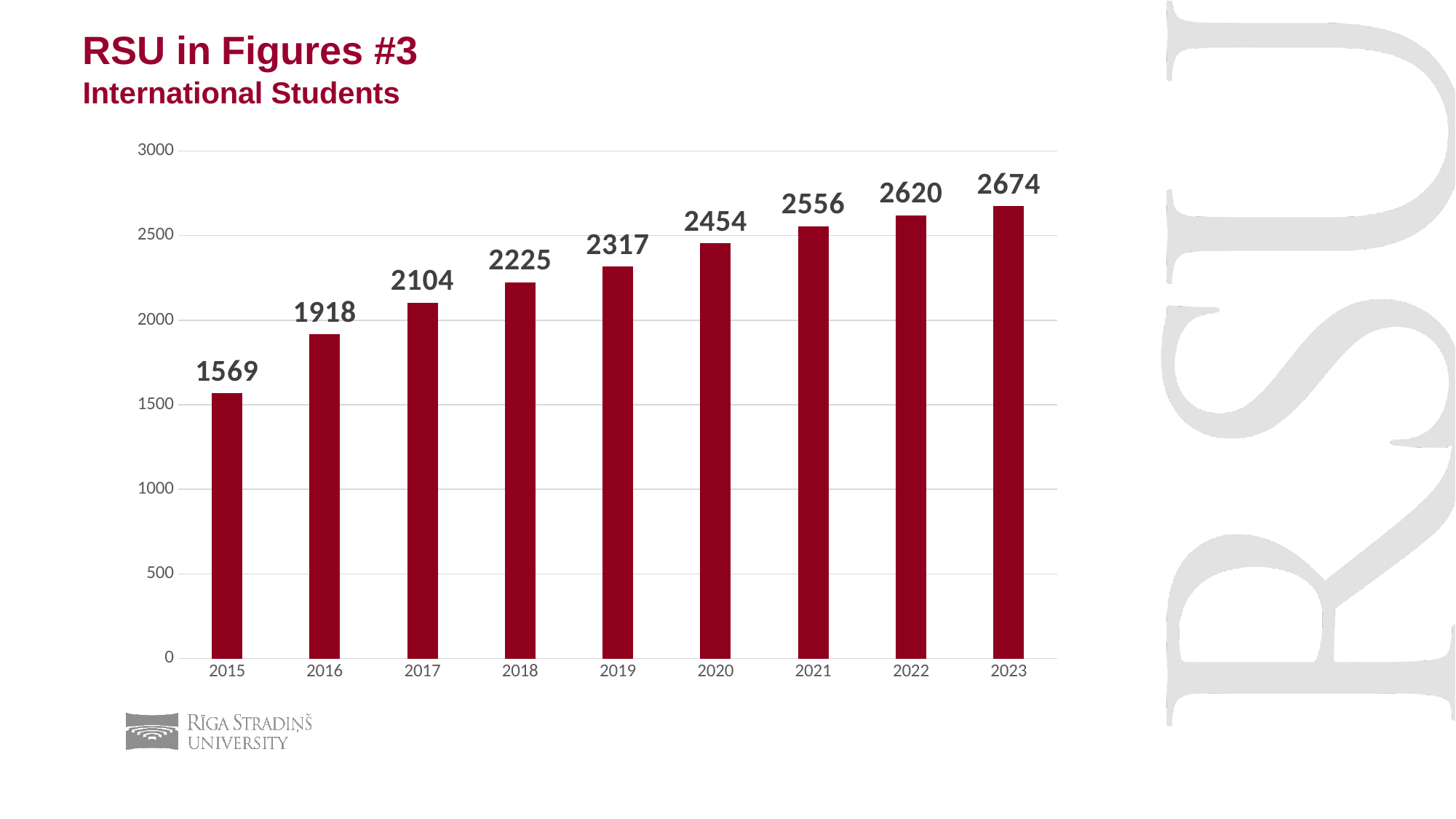

RSU in Figures #3
International Students

### Chart

| Category | Series 1 |
|---|---|
| 2015 | 1569.0 |
| 2016 | 1918.0 |
| 2017 | 2104.0 |
| 2018 | 2225.0 |
| 2019 | 2317.0 |
| 2020 | 2454.0 |
| 2021 | 2556.0 |
| 2022 | 2620.0 |
| 2023 | 2674.0 |